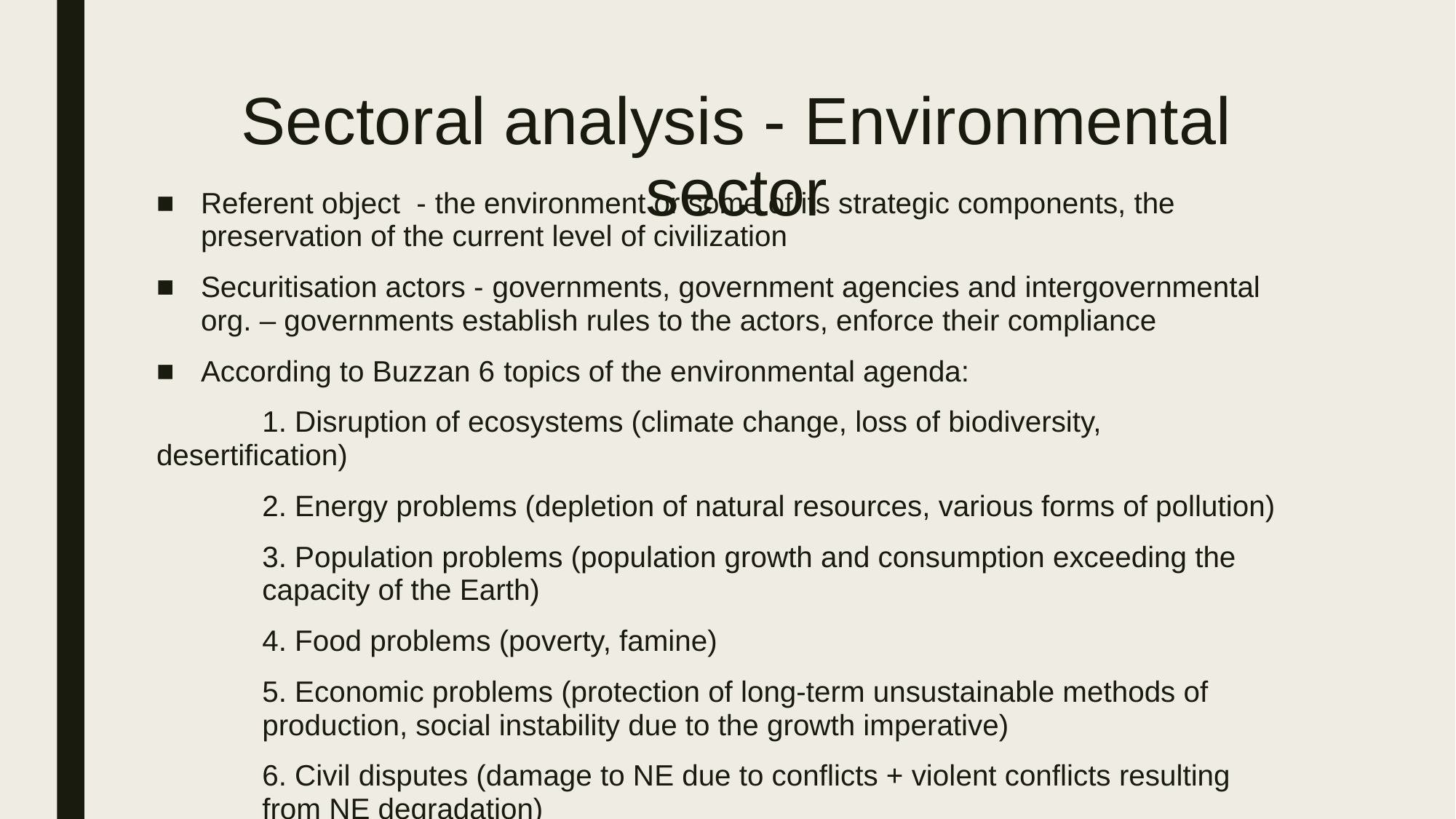

# Sectoral analysis - Environmental sector
Referent object  - the environment or some of its strategic components, the preservation of the current level of civilization
Securitisation actors - governments, government agencies and intergovernmental org. – governments establish rules to the actors, enforce their compliance
According to Buzzan 6 topics of the environmental agenda:
	1. Disruption of ecosystems (climate change, loss of biodiversity, 	desertification)
	2. Energy problems (depletion of natural resources, various forms of pollution)
	3. Population problems (population growth and consumption exceeding the 	capacity of the Earth)
	4. Food problems (poverty, famine)
	5. Economic problems (protection of long-term unsustainable methods of 	production, social instability due to the growth imperative)
	6. Civil disputes (damage to NE due to conflicts + violent conflicts resulting 	from NE degradation)